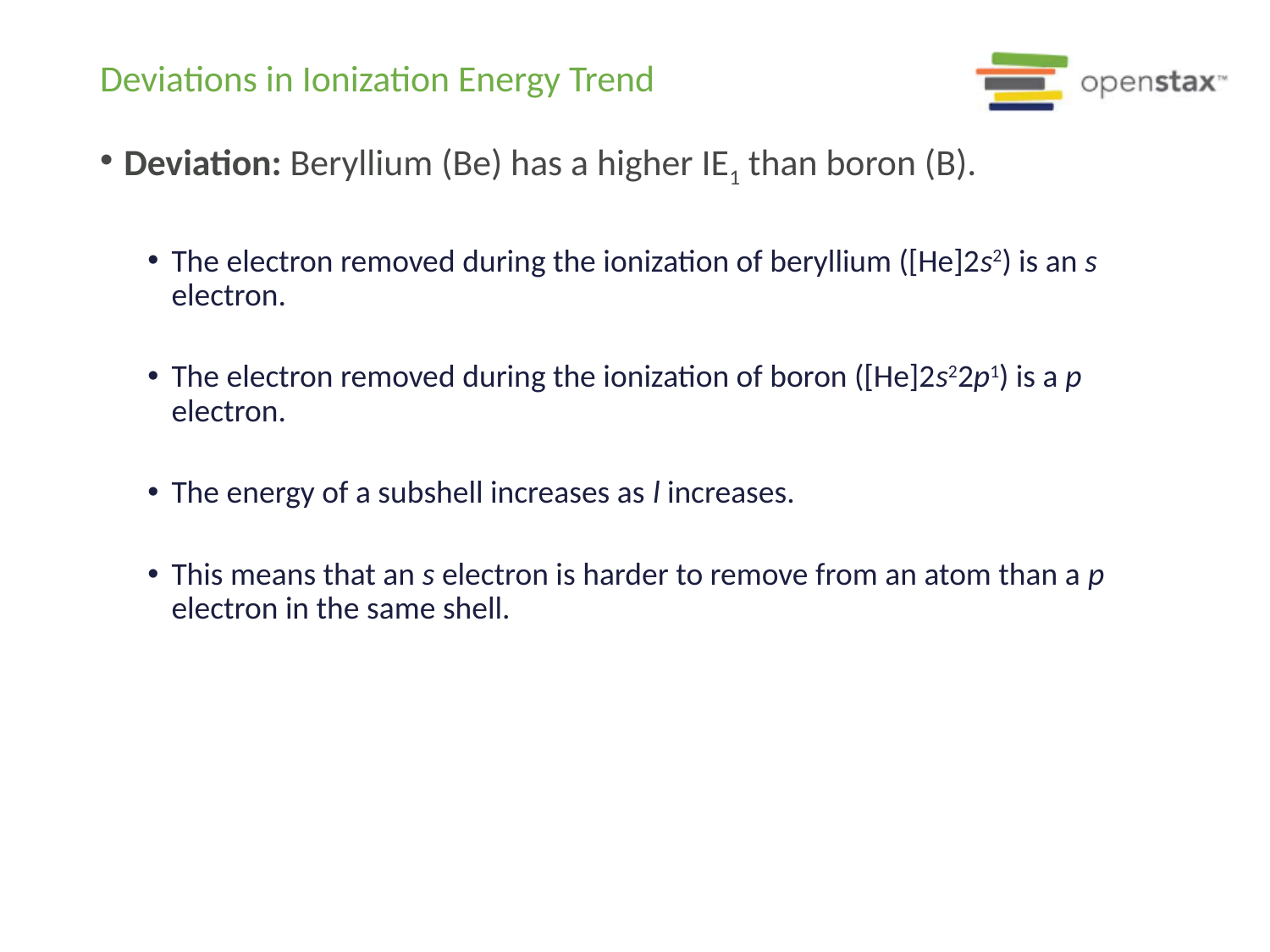

# Deviations in Ionization Energy Trend
Deviation: Beryllium (Be) has a higher IE1 than boron (B).

The electron removed during the ionization of beryllium ([He]2s2) is an s electron.

The electron removed during the ionization of boron ([He]2s22p1) is a p electron.

The energy of a subshell increases as l increases.

This means that an s electron is harder to remove from an atom than a p electron in the same shell.